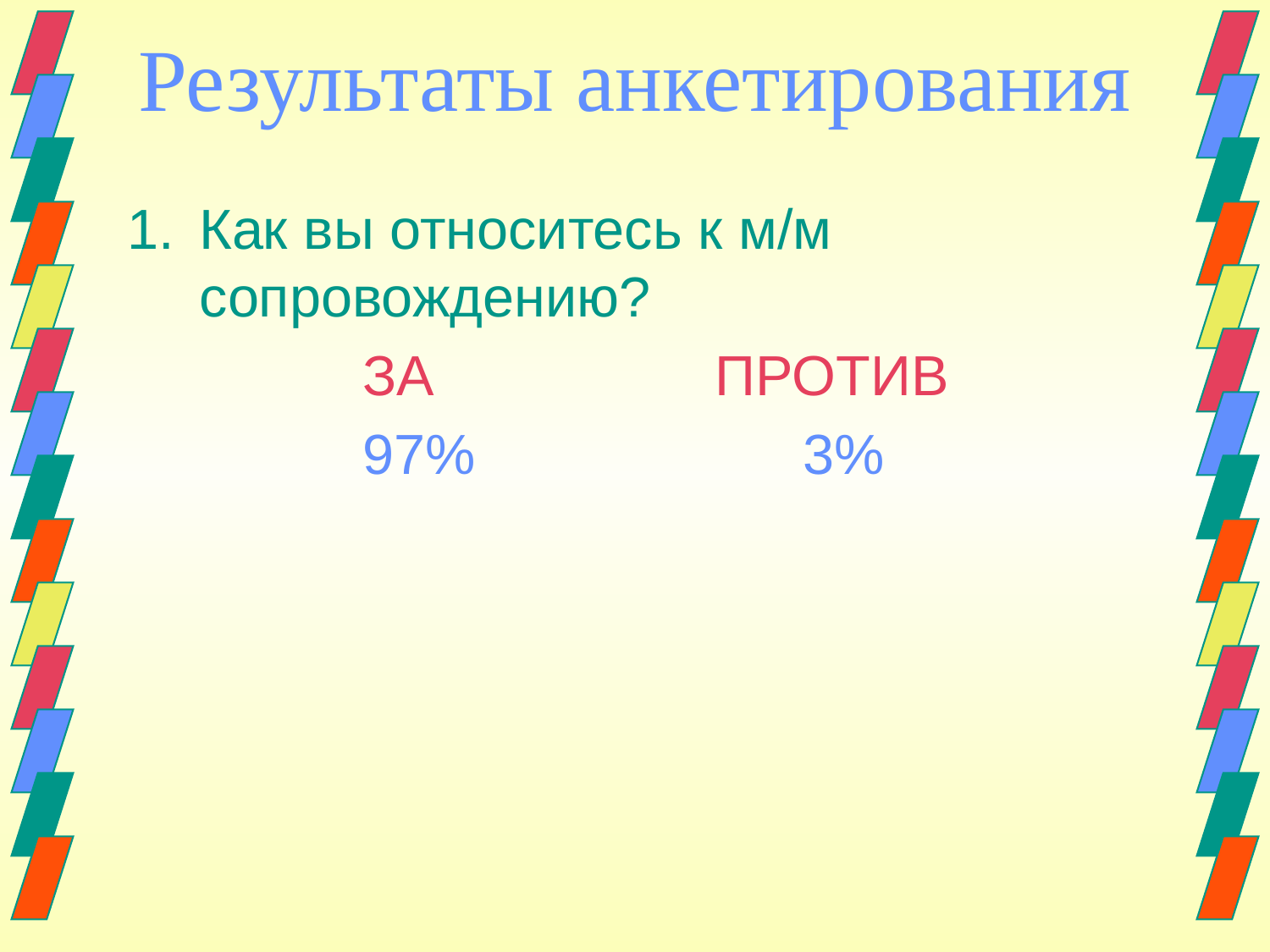

# Результаты анкетирования
Как вы относитесь к м/м сопровождению?
               ЗА                  ПРОТИВ
               97%                     3%